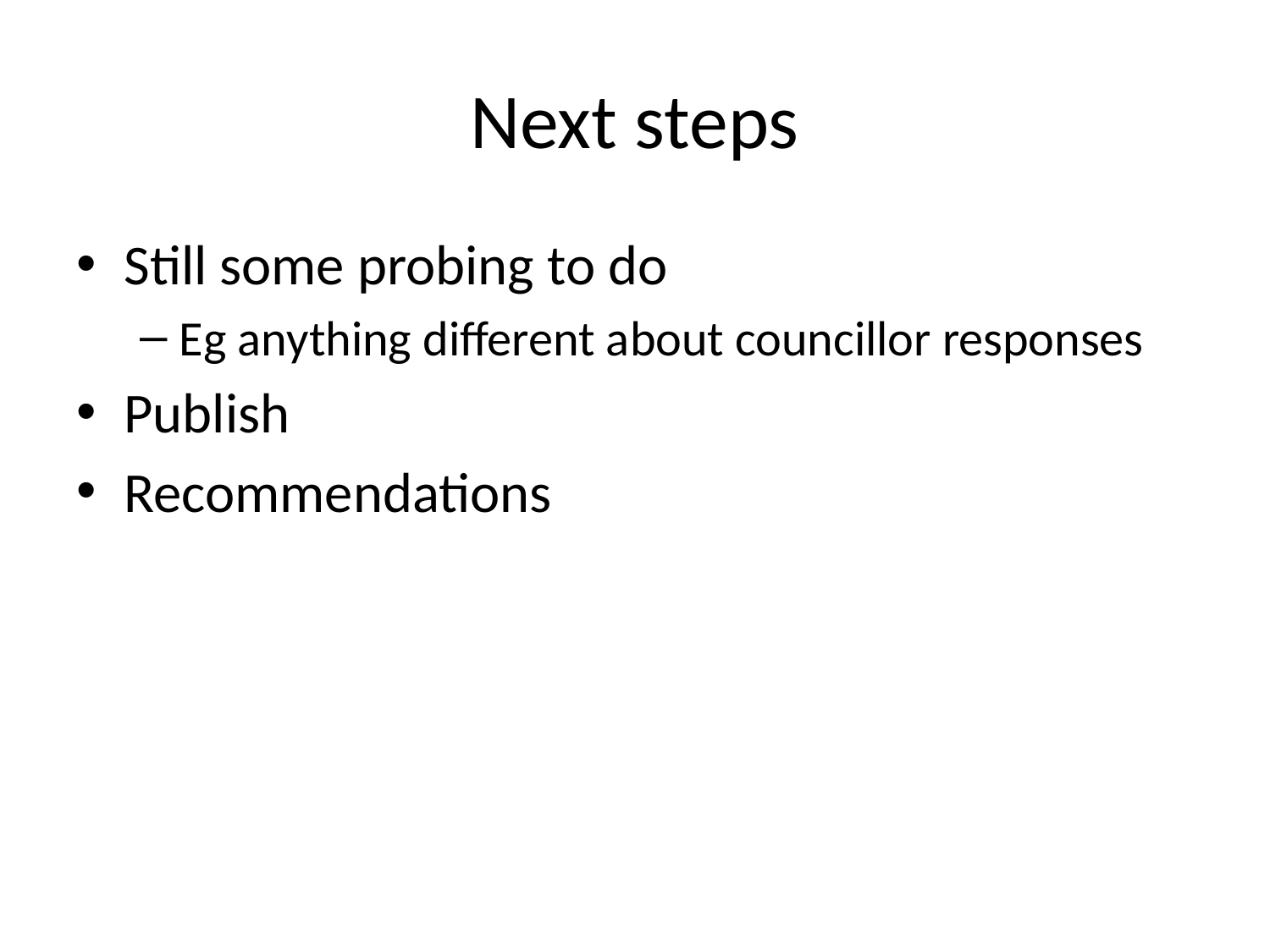

# Next steps
Still some probing to do
Eg anything different about councillor responses
Publish
Recommendations